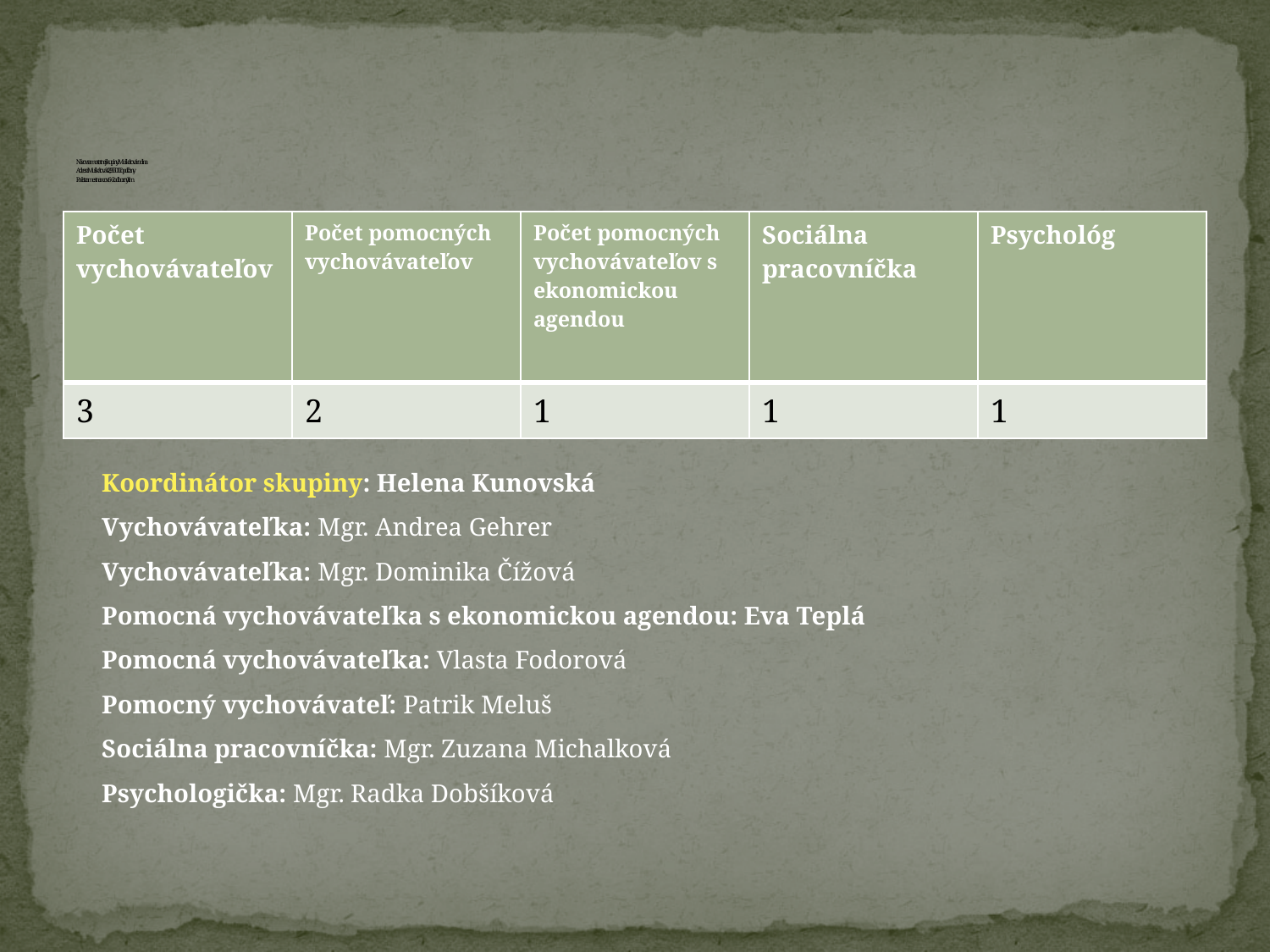

# Názov samostatnej skupiny : Muškátová rodina Adresa : Muškátová 42 , 95501 Topoľčany Počet zamestnancov : 6 + 2 odborný  tím
| Počet vychovávateľov | Počet pomocných vychovávateľov | Počet pomocných vychovávateľov s ekonomickou agendou | Sociálna pracovníčka | Psychológ |
| --- | --- | --- | --- | --- |
| 3 | 2 | 1 | 1 | 1 |

Koordinátor skupiny: Helena Kunovská
Vychovávateľka: Mgr. Andrea Gehrer
Vychovávateľka: Mgr. Dominika Čížová
Pomocná vychovávateľka s ekonomickou agendou: Eva Teplá
Pomocná vychovávateľka: Vlasta Fodorová
Pomocný vychovávateľ: Patrik Meluš
Sociálna pracovníčka: Mgr. Zuzana Michalková
Psychologička: Mgr. Radka Dobšíková